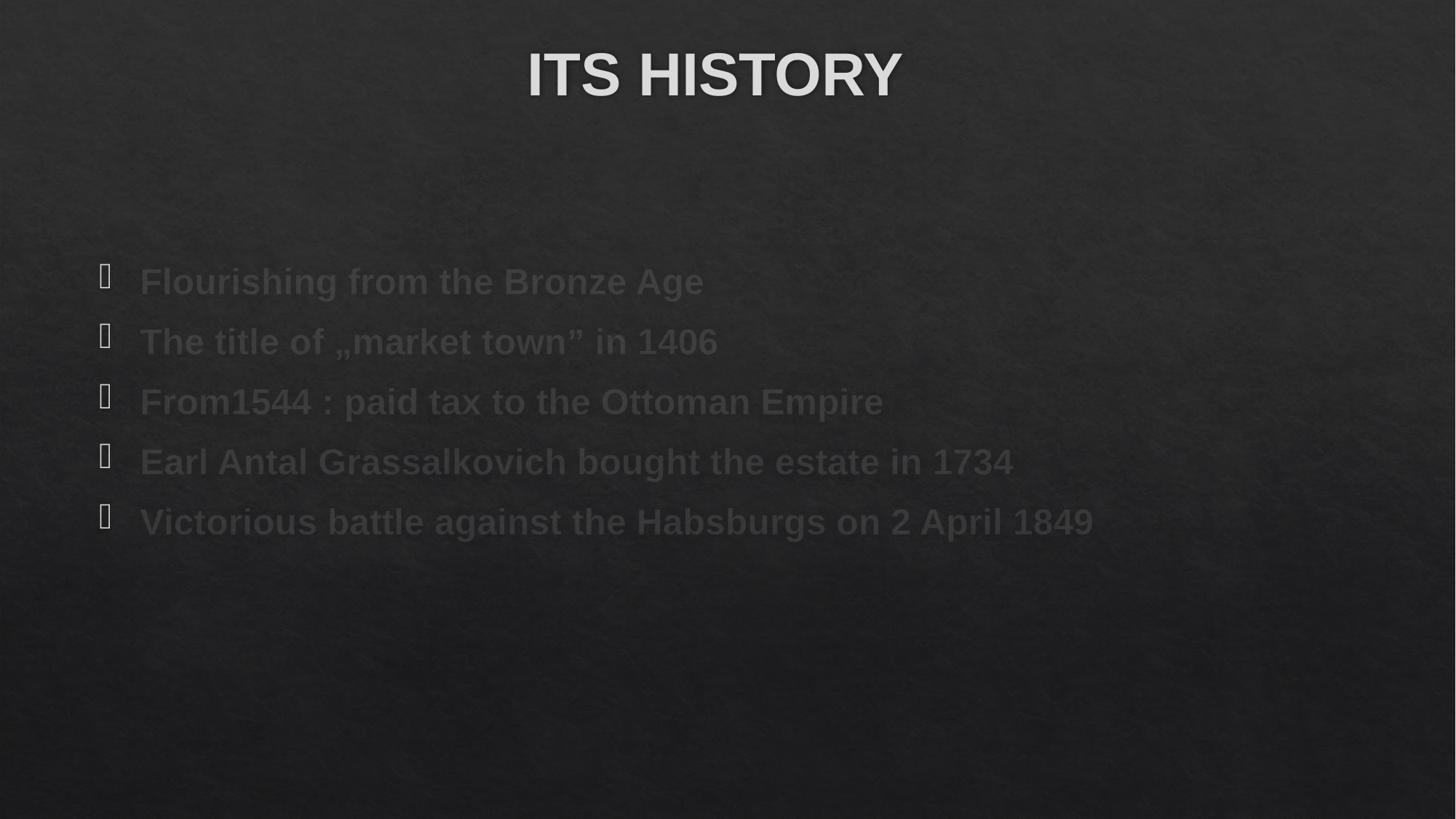

# ITS HISTORY
Flourishing from the Bronze Age
The title of „market town” in 1406
From1544 : paid tax to the Ottoman Empire
Earl Antal Grassalkovich bought the estate in 1734
Victorious battle against the Habsburgs on 2 April 1849